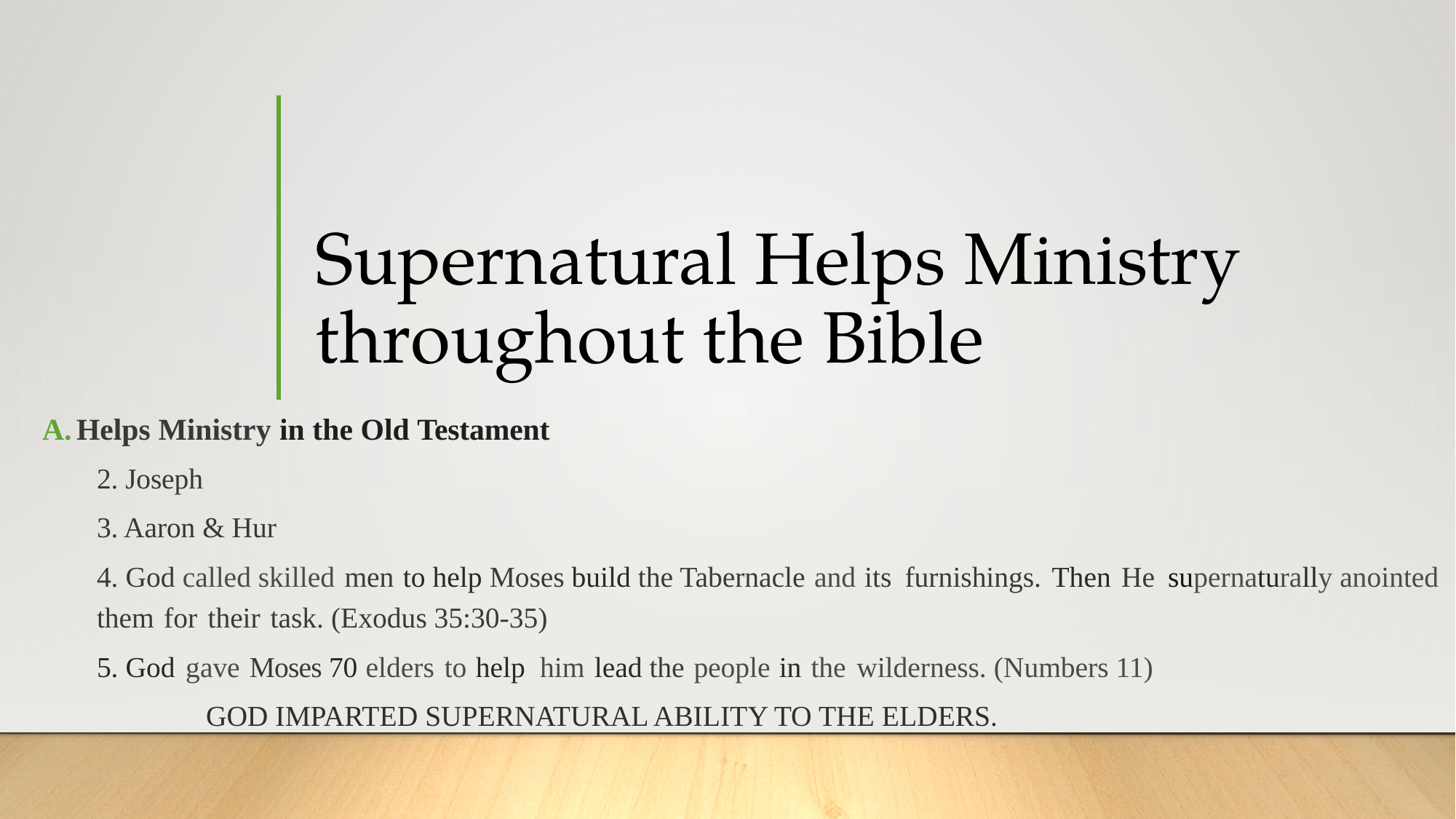

# Supernatural Helps Ministry throughout the Bible
Helps Ministry in the Old Testament
2. Joseph
3. Aaron & Hur
4. God called skilled men to help Moses build the Tabernacle and its furnishings. Then He supernaturally anointed them for their task. (Exodus 35:30-35)
5. God gave Moses 70 elders to help  him lead the people in the wilderness. (Numbers 11)
	GOD IMPARTED SUPERNATURAL ABILITY TO THE ELDERS.